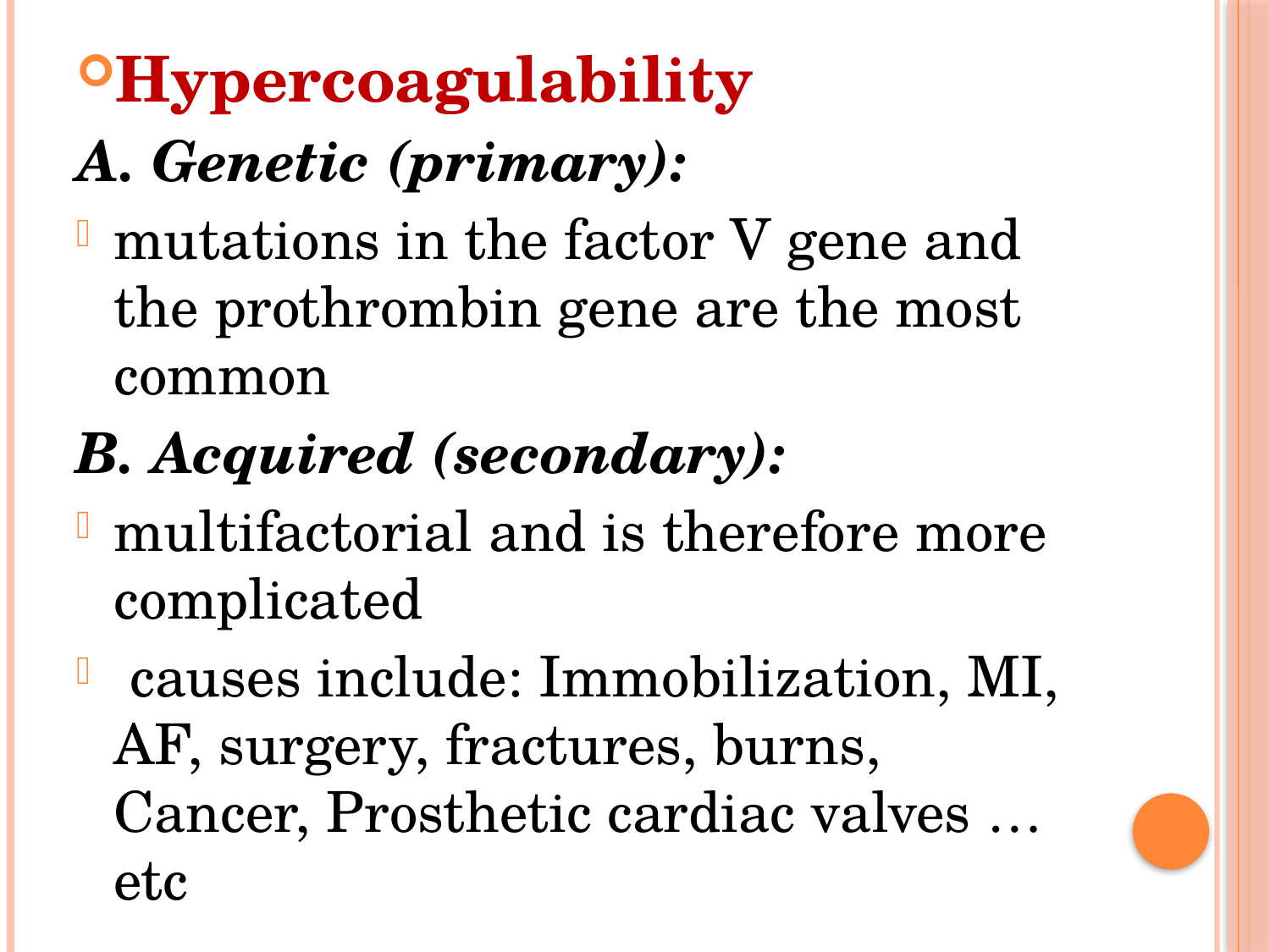

Hypercoagulability
A. Genetic (primary):
mutations in the factor V gene and the prothrombin gene are the most common
B. Acquired (secondary):
multifactorial and is therefore more complicated
 causes include: Immobilization, MI, AF, surgery, fractures, burns, Cancer, Prosthetic cardiac valves …etc